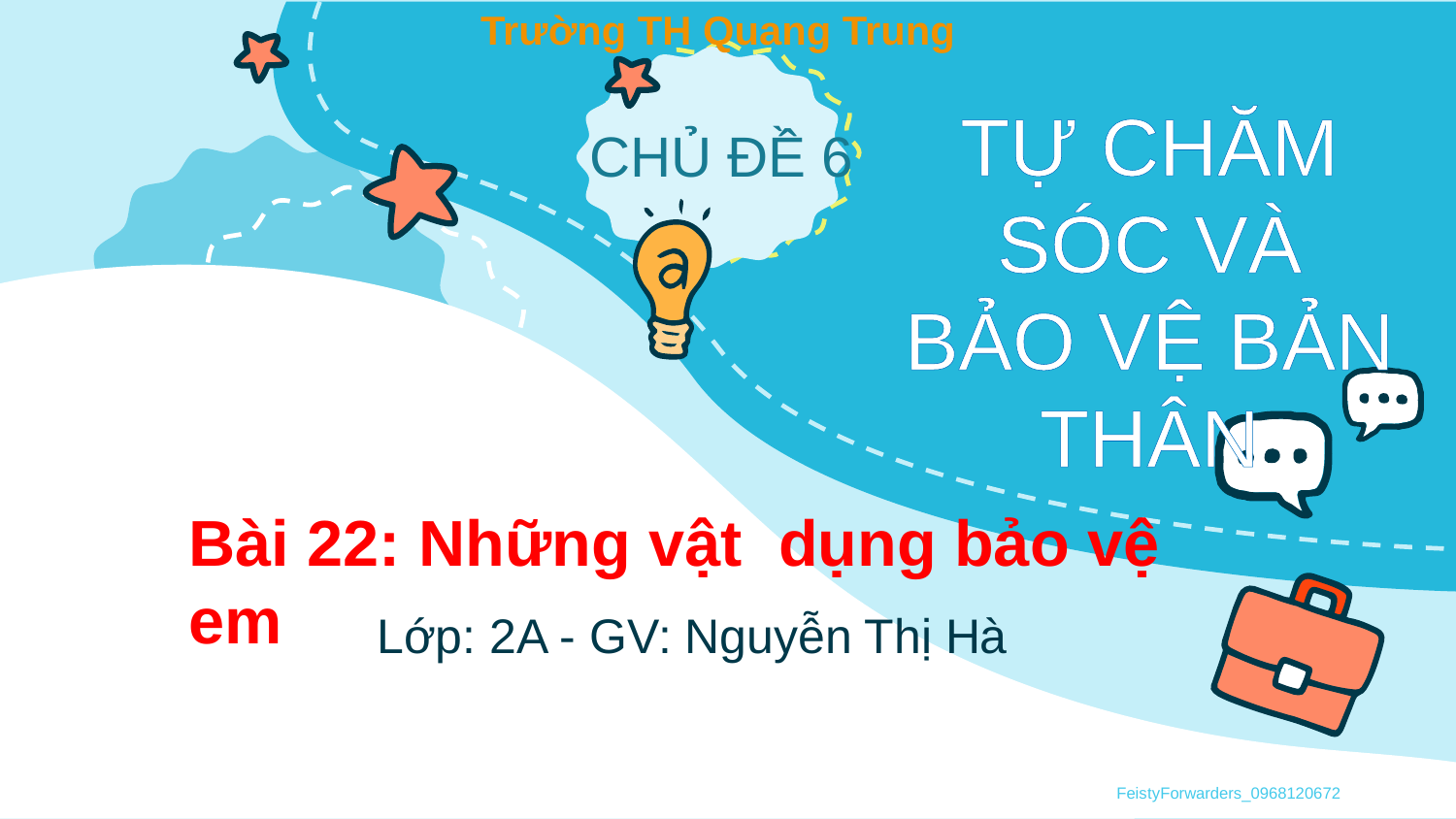

Trường TH Quang Trung
# Bài 22: Những vật  dụng bảo vệ em
Lớp: 2A - GV: Nguyễn Thị Hà